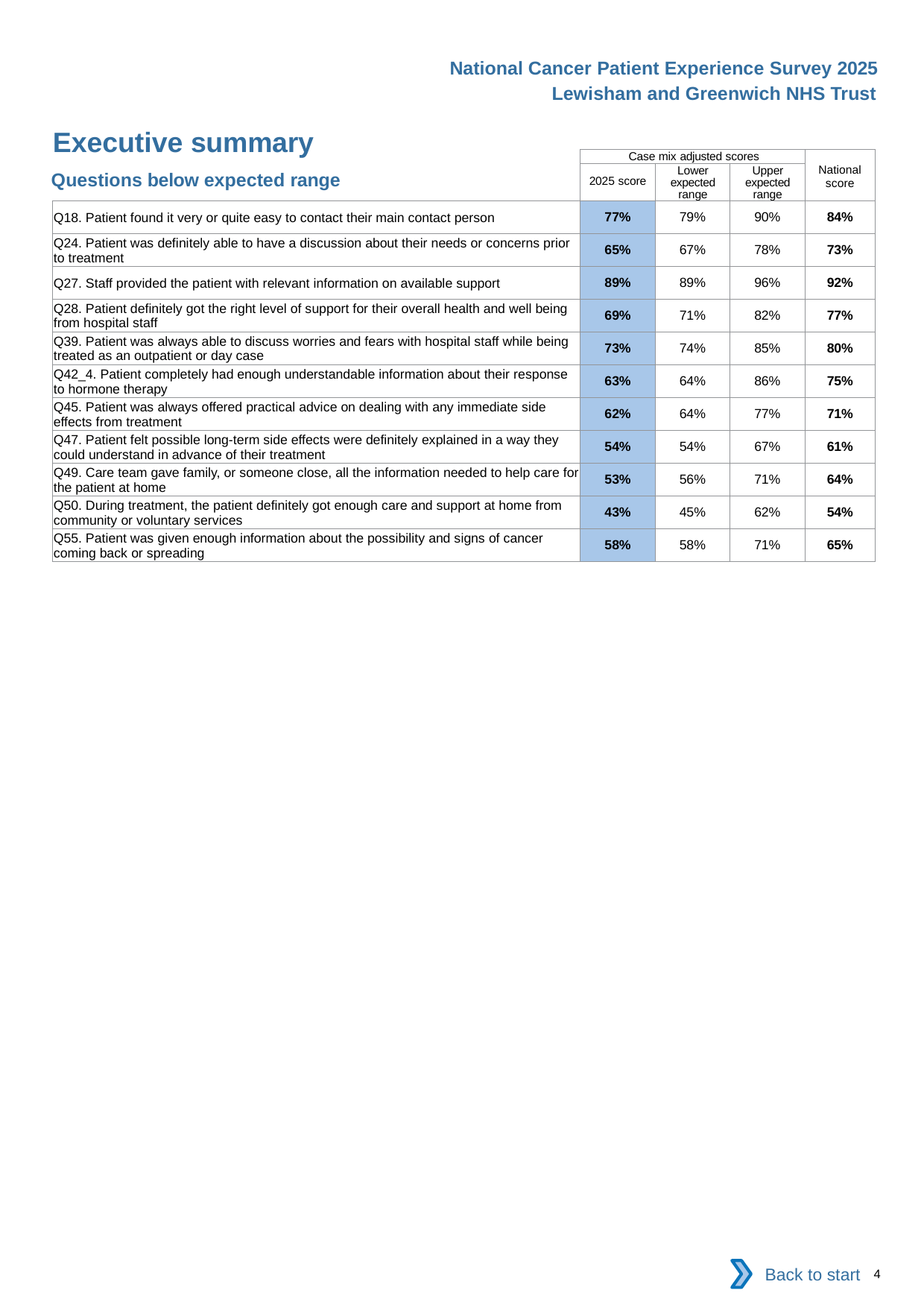

National Cancer Patient Experience Survey 2025
Lewisham and Greenwich NHS Trust
Executive summary (2)
|  | Case mix adjusted scores |  |  | National score |
| --- | --- | --- | --- | --- |
|  | 2025 score | Lower expected range | Upper expected range |  |
| Q18. Patient found it very or quite easy to contact their main contact person | 77% | 79% | 90% | 84% |
| Q24. Patient was definitely able to have a discussion about their needs or concerns prior to treatment | 65% | 67% | 78% | 73% |
| Q27. Staff provided the patient with relevant information on available support | 89% | 89% | 96% | 92% |
| Q28. Patient definitely got the right level of support for their overall health and well being from hospital staff | 69% | 71% | 82% | 77% |
| Q39. Patient was always able to discuss worries and fears with hospital staff while being treated as an outpatient or day case | 73% | 74% | 85% | 80% |
| Q42\_4. Patient completely had enough understandable information about their response to hormone therapy | 63% | 64% | 86% | 75% |
| Q45. Patient was always offered practical advice on dealing with any immediate side effects from treatment | 62% | 64% | 77% | 71% |
| Q47. Patient felt possible long-term side effects were definitely explained in a way they could understand in advance of their treatment | 54% | 54% | 67% | 61% |
| Q49. Care team gave family, or someone close, all the information needed to help care for the patient at home | 53% | 56% | 71% | 64% |
| Q50. During treatment, the patient definitely got enough care and support at home from community or voluntary services | 43% | 45% | 62% | 54% |
| Q55. Patient was given enough information about the possibility and signs of cancer coming back or spreading | 58% | 58% | 71% | 65% |
Questions below expected range
Back to start

4